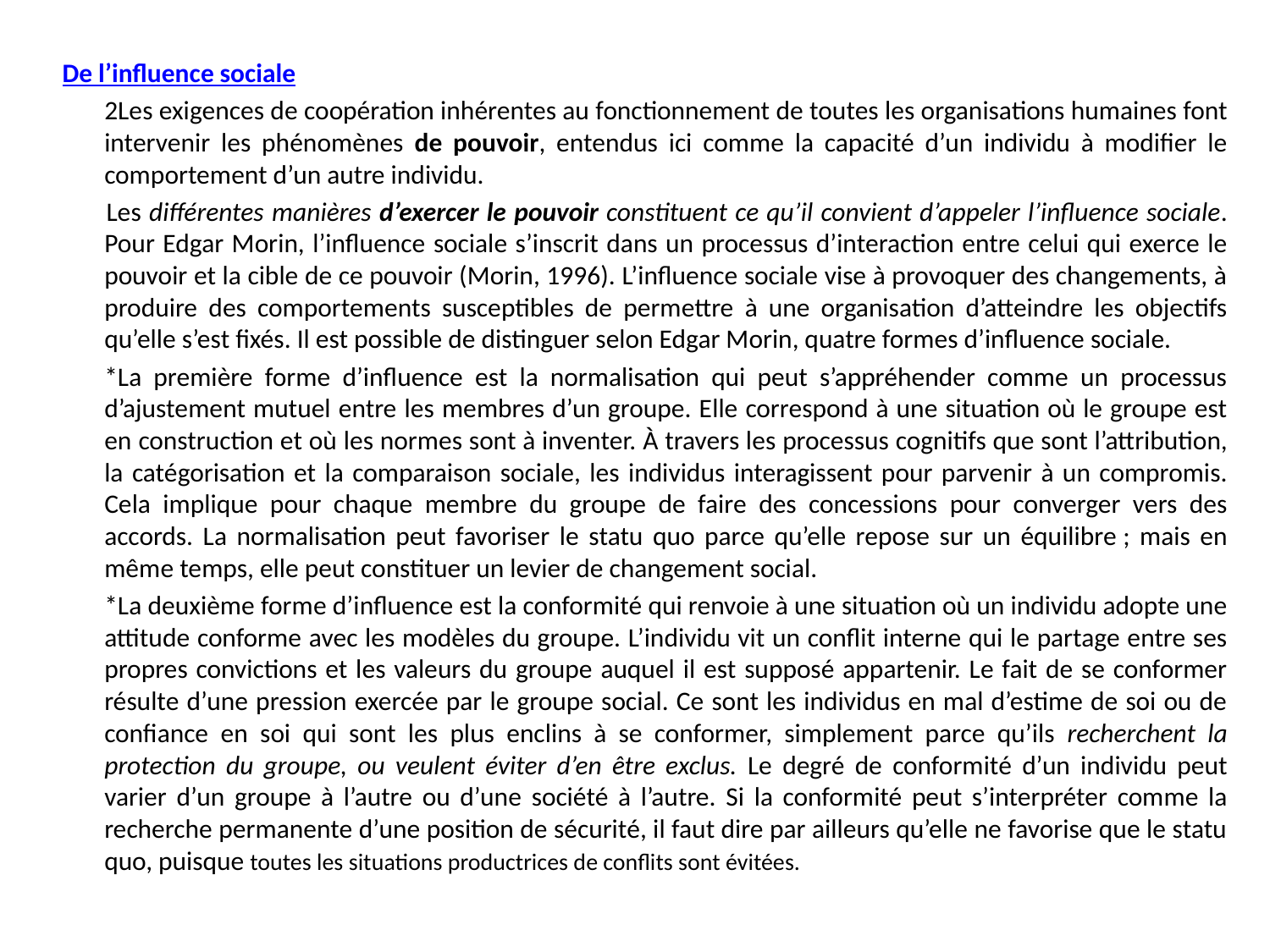

De l’influence sociale
	2Les exigences de coopération inhérentes au fonctionnement de toutes les organisations humaines font intervenir les phénomènes de pouvoir, entendus ici comme la capacité d’un individu à modifier le comportement d’un autre individu.
 	Les différentes manières d’exercer le pouvoir constituent ce qu’il convient d’appeler l’influence sociale. Pour Edgar Morin, l’influence sociale s’inscrit dans un processus d’interaction entre celui qui exerce le pouvoir et la cible de ce pouvoir (Morin, 1996). L’influence sociale vise à provoquer des changements, à produire des comportements susceptibles de permettre à une organisation d’atteindre les objectifs qu’elle s’est fixés. Il est possible de distinguer selon Edgar Morin, quatre formes d’influence sociale.
	*La première forme d’influence est la normalisation qui peut s’appréhender comme un processus d’ajustement mutuel entre les membres d’un groupe. Elle correspond à une situation où le groupe est en construction et où les normes sont à inventer. À travers les processus cognitifs que sont l’attribution, la catégorisation et la comparaison sociale, les individus interagissent pour parvenir à un compromis. Cela implique pour chaque membre du groupe de faire des concessions pour converger vers des accords. La normalisation peut favoriser le statu quo parce qu’elle repose sur un équilibre ; mais en même temps, elle peut constituer un levier de changement social.
	*La deuxième forme d’influence est la conformité qui renvoie à une situation où un individu adopte une attitude conforme avec les modèles du groupe. L’individu vit un conflit interne qui le partage entre ses propres convictions et les valeurs du groupe auquel il est supposé appartenir. Le fait de se conformer résulte d’une pression exercée par le groupe social. Ce sont les individus en mal d’estime de soi ou de confiance en soi qui sont les plus enclins à se conformer, simplement parce qu’ils recherchent la protection du groupe, ou veulent éviter d’en être exclus. Le degré de conformité d’un individu peut varier d’un groupe à l’autre ou d’une société à l’autre. Si la conformité peut s’interpréter comme la recherche permanente d’une position de sécurité, il faut dire par ailleurs qu’elle ne favorise que le statu quo, puisque toutes les situations productrices de conflits sont évitées.